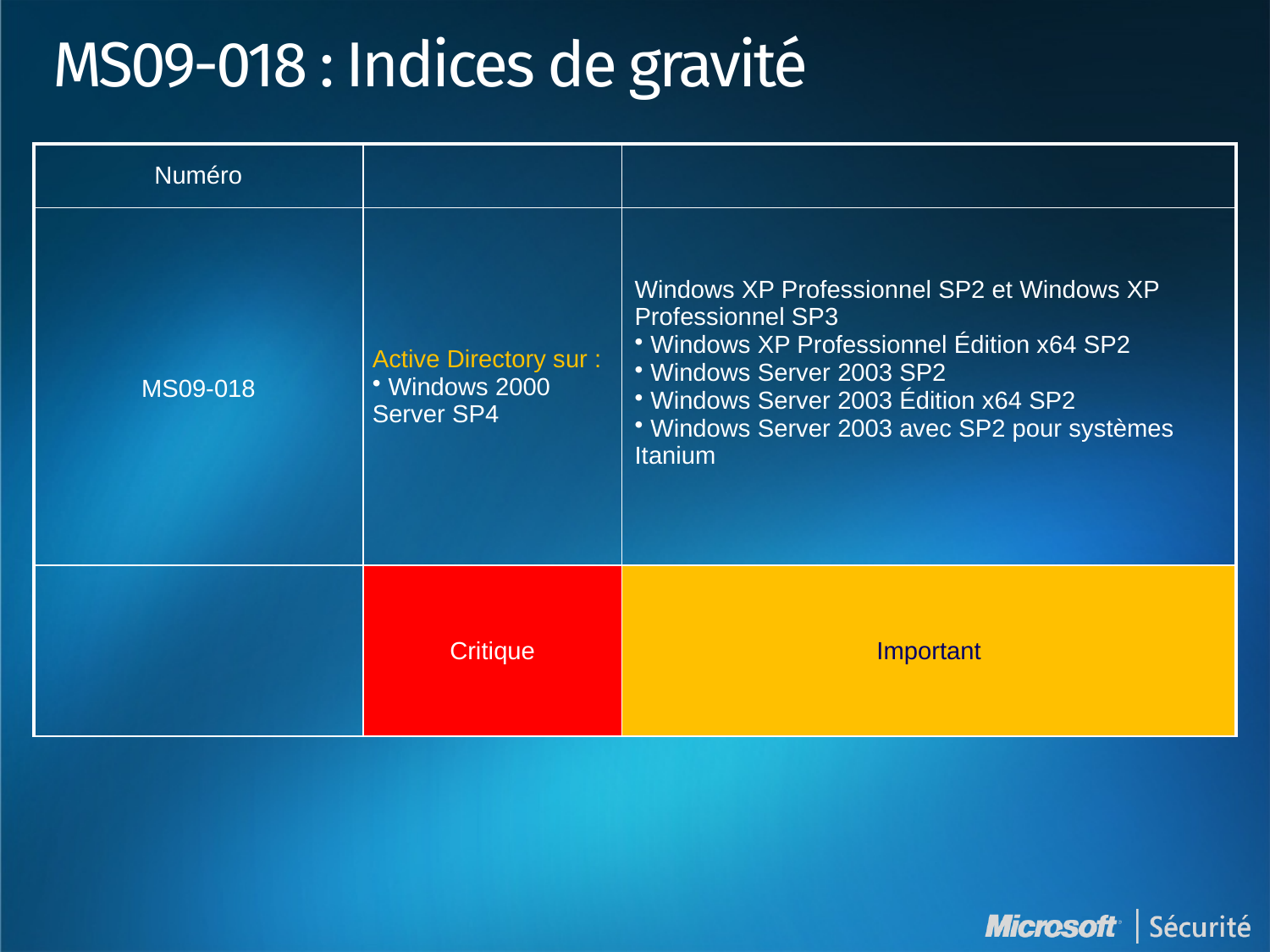

# MS09-018 : Indices de gravité
| Numéro |  |  |
| --- | --- | --- |
| MS09-018 | Active Directory sur : Windows 2000 Server SP4 | Windows XP Professionnel SP2 et Windows XP Professionnel SP3 Windows XP Professionnel Édition x64 SP2 Windows Server 2003 SP2 Windows Server 2003 Édition x64 SP2 Windows Server 2003 avec SP2 pour systèmes Itanium |
|  | Critique | Important |